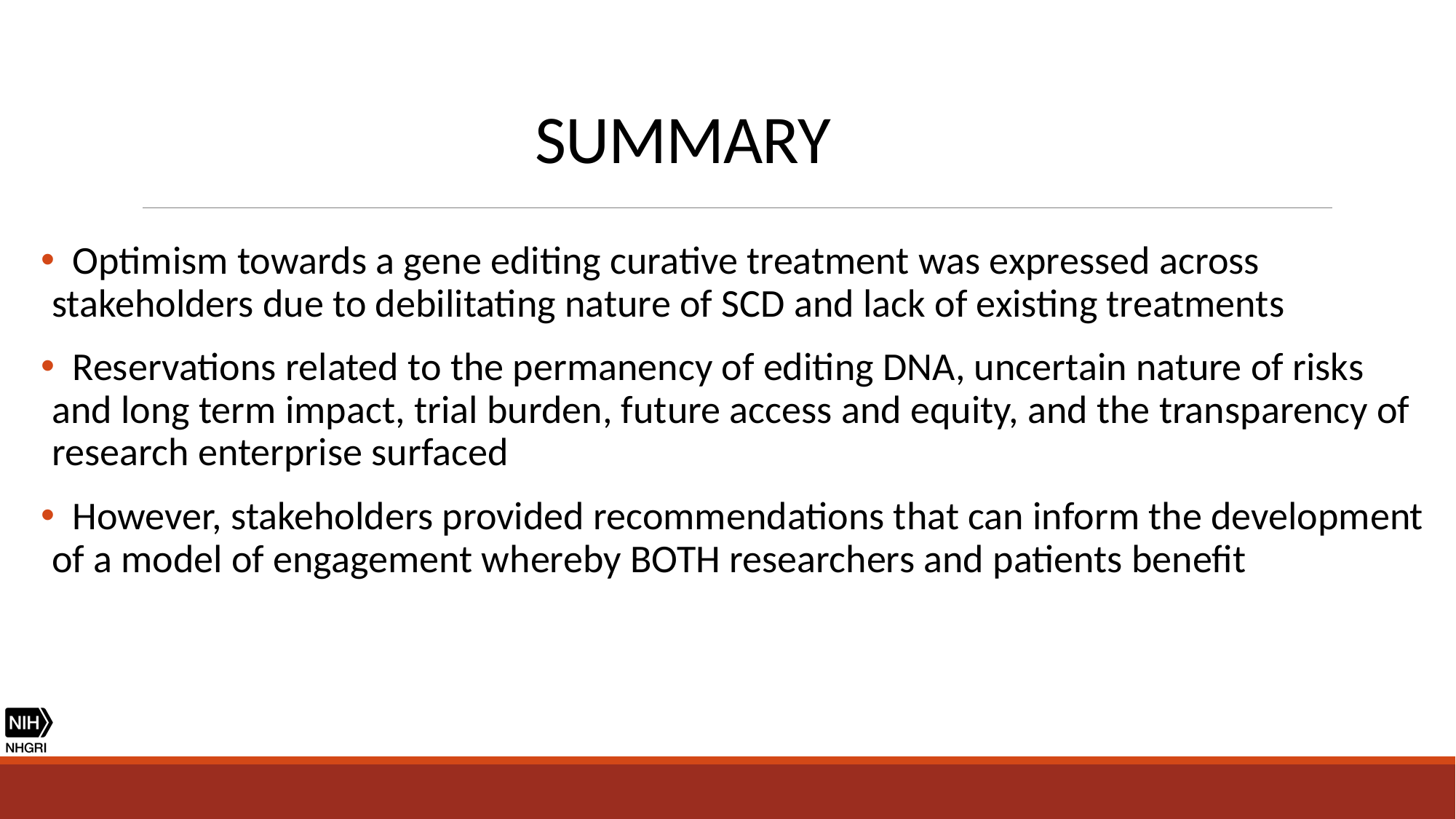

SUMMARY
  Optimism towards a gene editing curative treatment was expressed across    stakeholders due to debilitating nature of SCD and lack of existing treatments
  Reservations related to the permanency of editing DNA, uncertain nature of risks and long term impact, trial burden, future access and equity, and the transparency of research enterprise surfaced
  However, stakeholders provided recommendations that can inform the development of a model of engagement whereby BOTH researchers and patients benefit